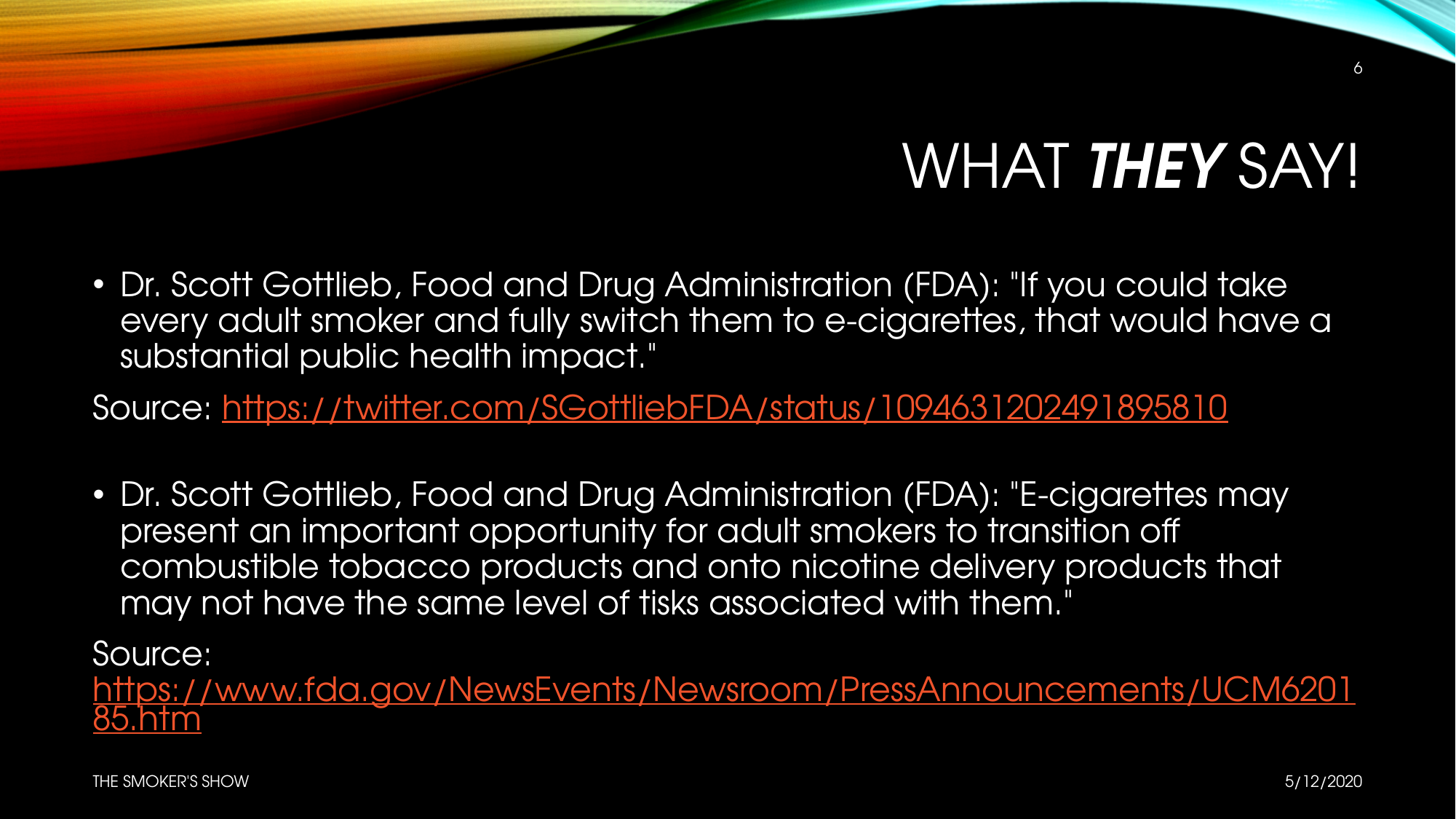

6
# WHAT THEY SAY!
Dr. Scott Gottlieb, Food and Drug Administration (FDA): "If you could take every adult smoker and fully switch them to e-cigarettes, that would have a substantial public health impact."
Source: https://twitter.com/SGottliebFDA/status/1094631202491895810
Dr. Scott Gottlieb, Food and Drug Administration (FDA): "E-cigarettes may present an important opportunity for adult smokers to transition off combustible tobacco products and onto nicotine delivery products that may not have the same level of tisks associated with them."
Source:  https://www.fda.gov/NewsEvents/Newsroom/PressAnnouncements/UCM620185.htm

THE SMOKER'S SHOW
5/12/2020